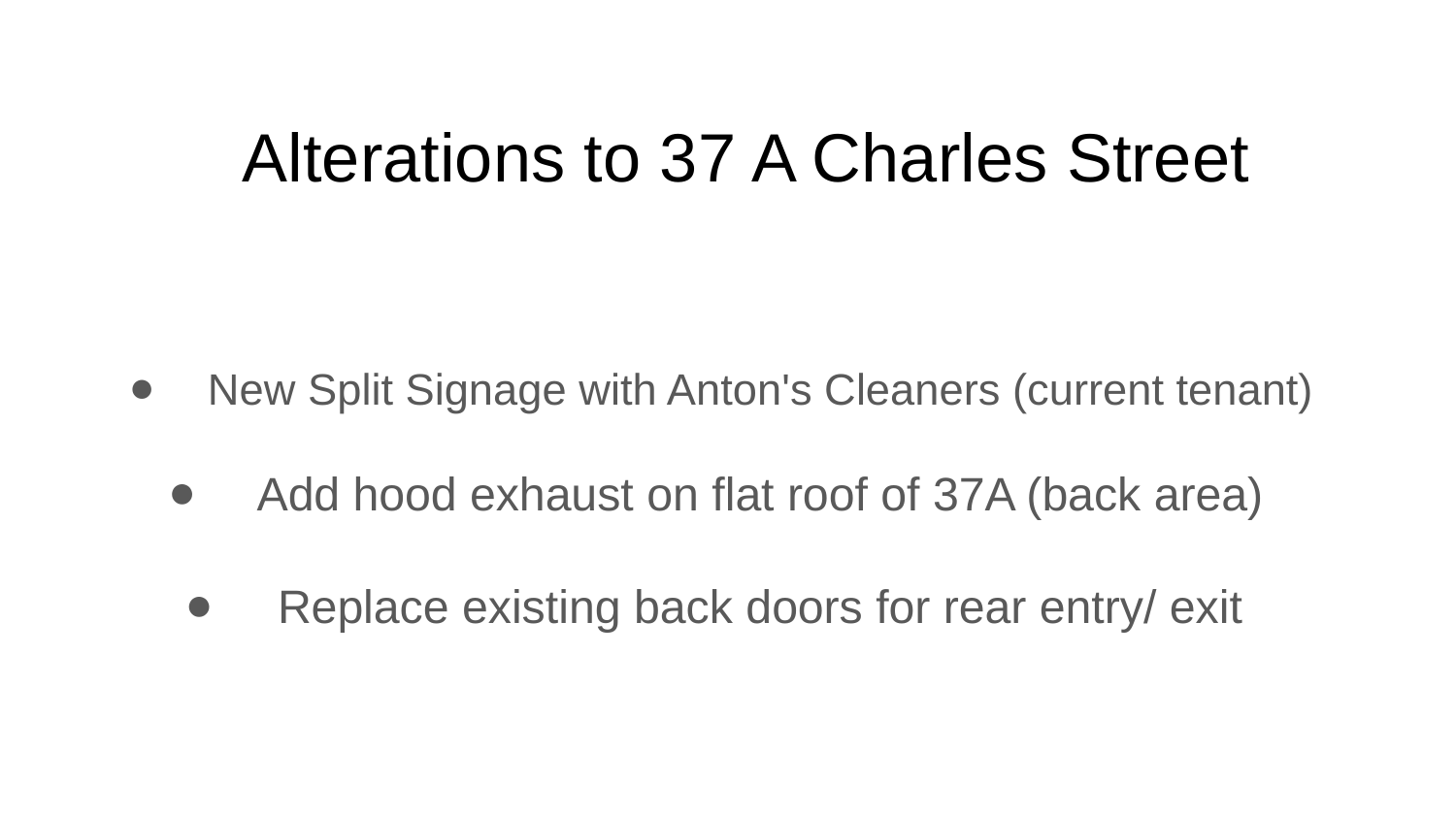

# Alterations to 37 A Charles Street
New Split Signage with Anton's Cleaners (current tenant)

Add hood exhaust on flat roof of 37A (back area)

Replace existing back doors for rear entry/ exit